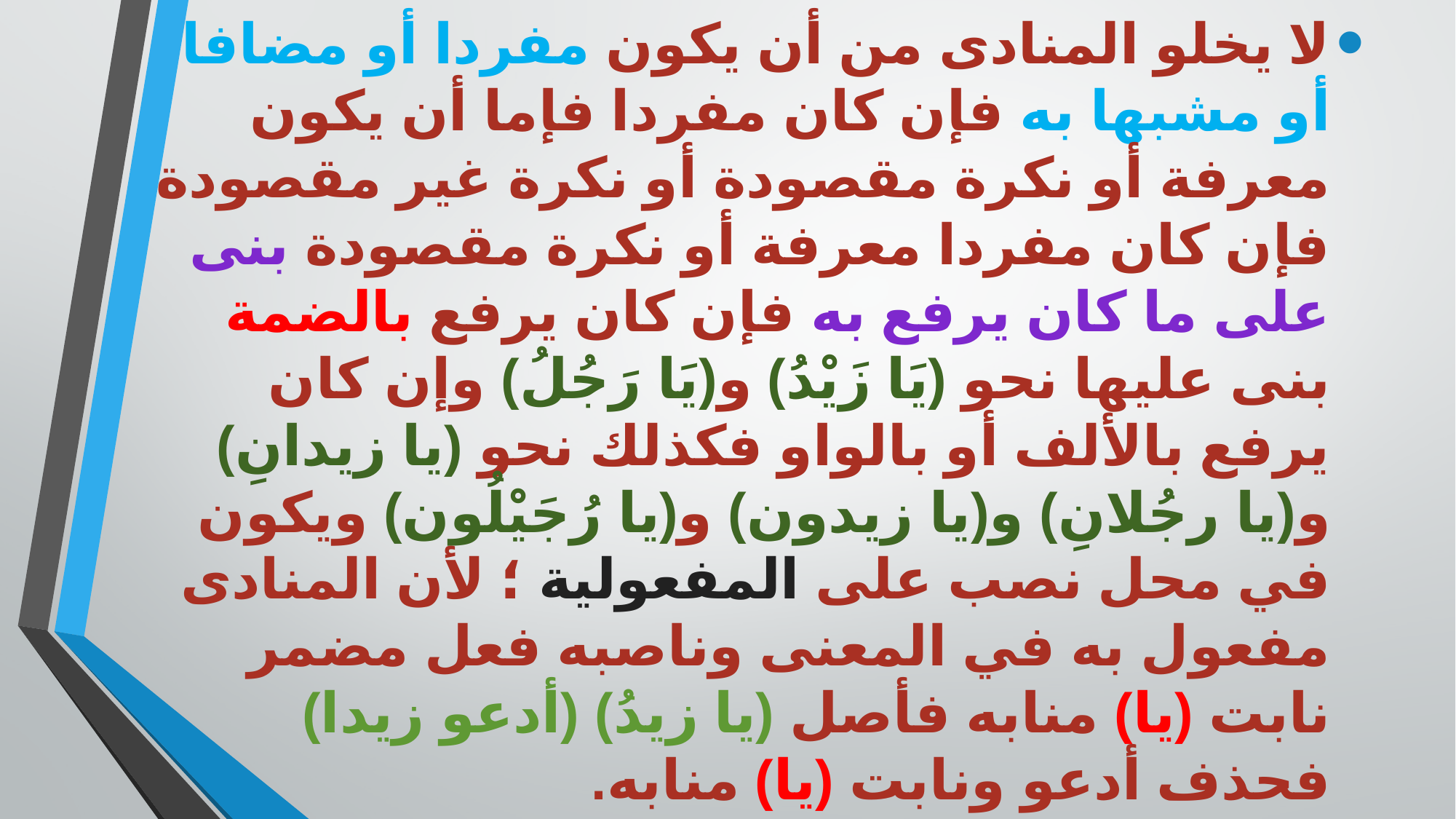

لا يخلو المنادى من أن يكون مفردا أو مضافا أو مشبها به فإن كان مفردا فإما أن يكون معرفة أو نكرة مقصودة أو نكرة غير مقصودة فإن كان مفردا معرفة أو نكرة مقصودة بنى على ما كان يرفع به فإن كان يرفع بالضمة بنى عليها نحو (يَا زَيْدُ) و(يَا رَجُلُ) وإن كان يرفع بالألف أو بالواو فكذلك نحو (يا زيدانِ) و(يا رجُلانِ) و(يا زيدون) و(يا رُجَيْلُون) ويكون في محل نصب على المفعولية ؛ لأن المنادى مفعول به في المعنى وناصبه فعل مضمر نابت (يا) منابه فأصل (يا زيدُ) (أدعو زيدا) فحذف أدعو ونابت (يا) منابه.